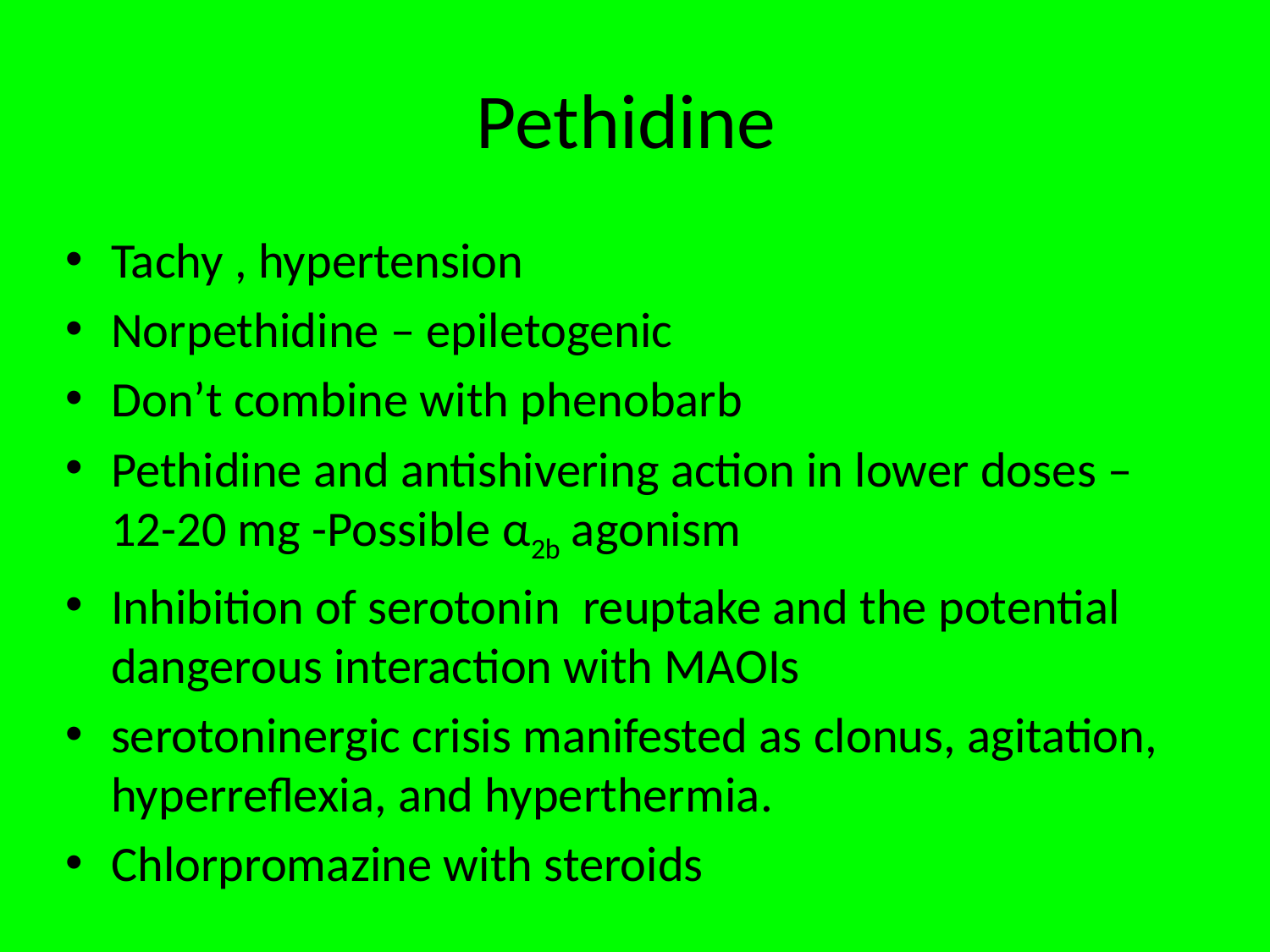

# Pethidine
Tachy , hypertension
Norpethidine – epiletogenic
Don’t combine with phenobarb
Pethidine and antishivering action in lower doses – 12-20 mg -Possible α2b agonism
Inhibition of serotonin  reuptake and the potential dangerous interaction with MAOIs
serotoninergic crisis manifested as clonus, agitation, hyperreflexia, and hyperthermia.
Chlorpromazine with steroids